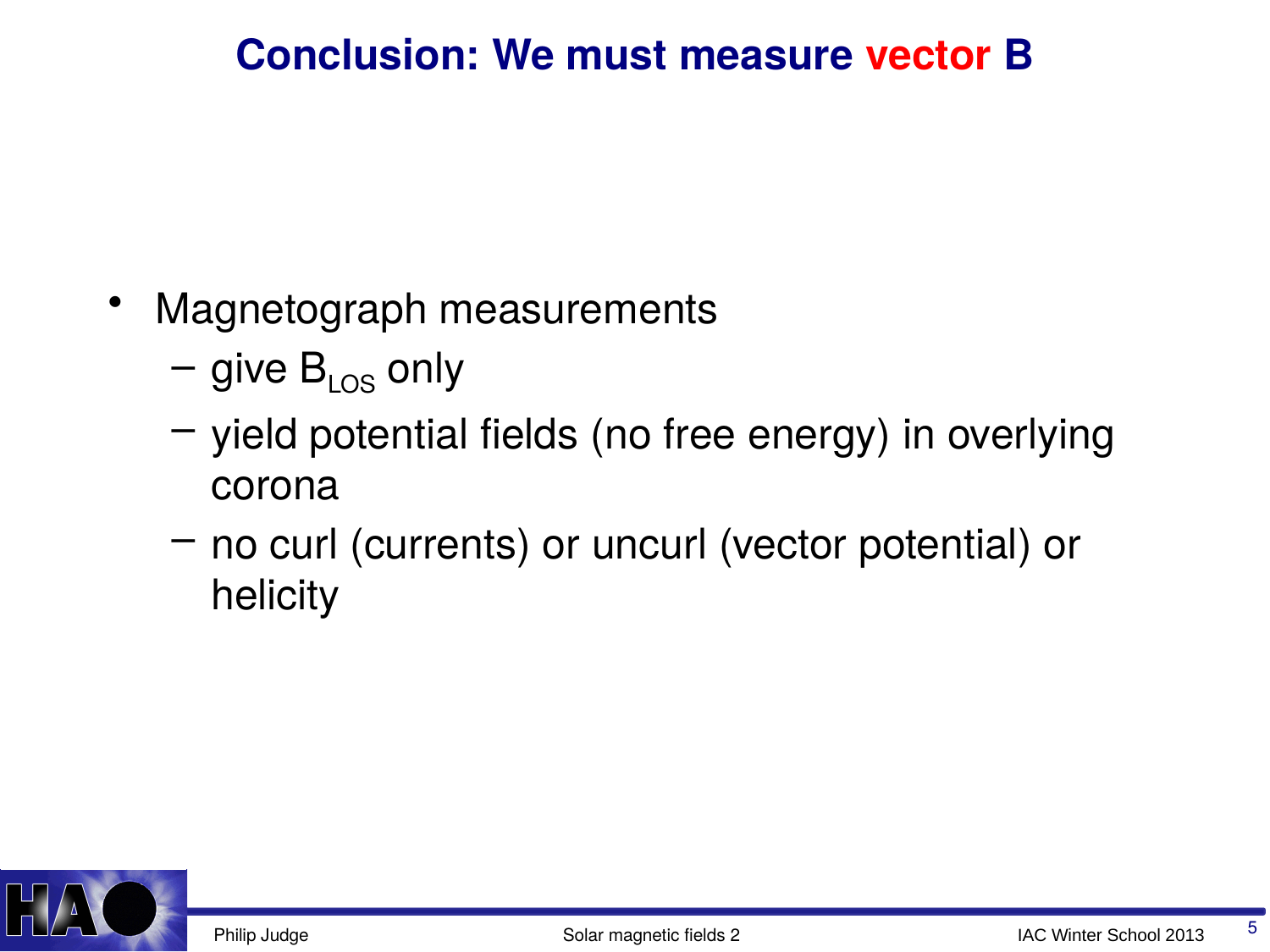

# Conclusion: We must measure vector B
Magnetograph measurements
give BLOS only
yield potential fields (no free energy) in overlying corona
no curl (currents) or uncurl (vector potential) or helicity

5